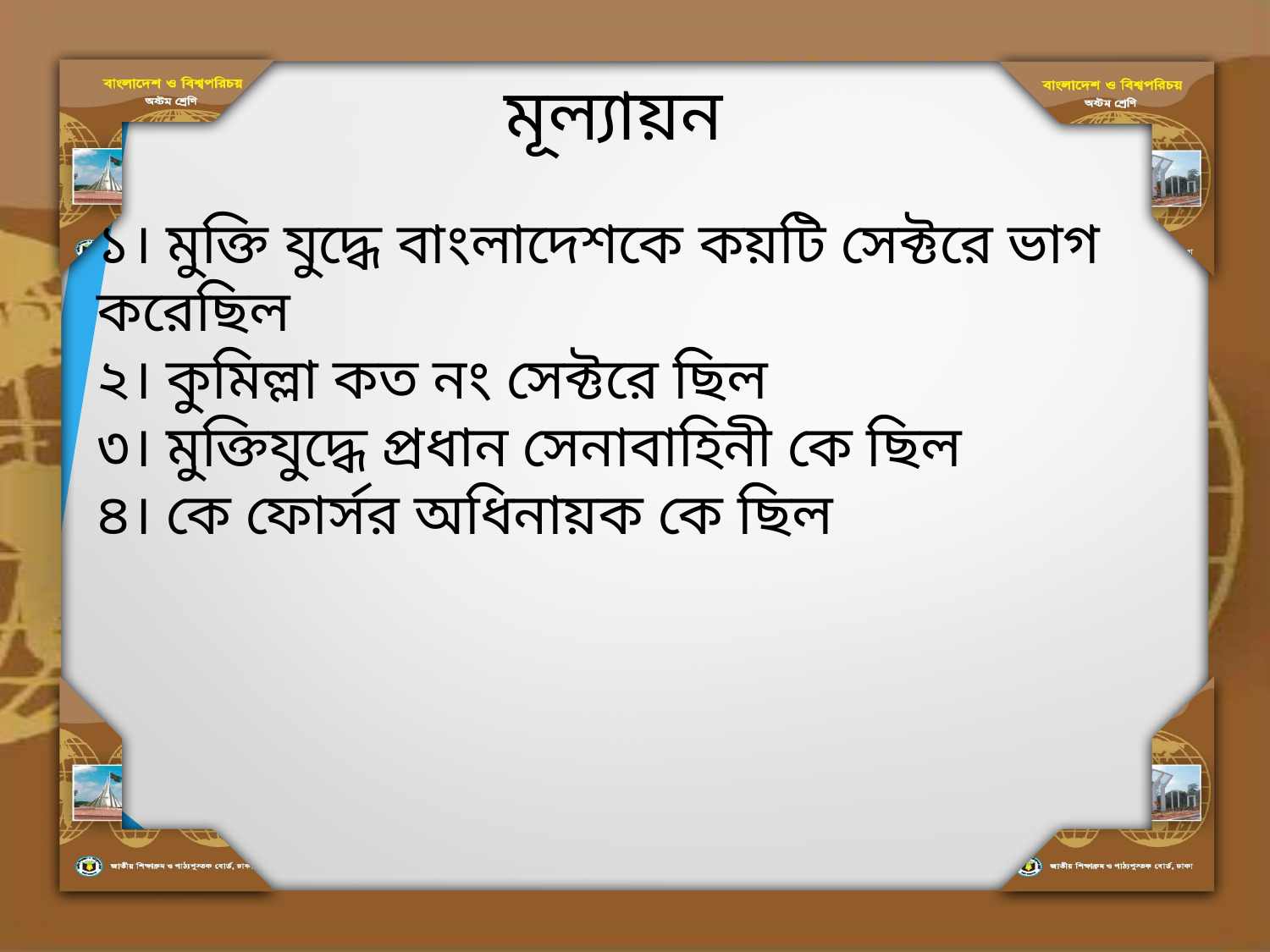

মূল্যায়ন
১। মুক্তি যুদ্ধে বাংলাদেশকে কয়টি সেক্টরে ভাগ করেছিল
২। কুমিল্লা কত নং সেক্টরে ছিল
৩। মুক্তিযুদ্ধে প্রধান সেনাবাহিনী কে ছিল
৪। কে ফোর্সর অধিনায়ক কে ছিল